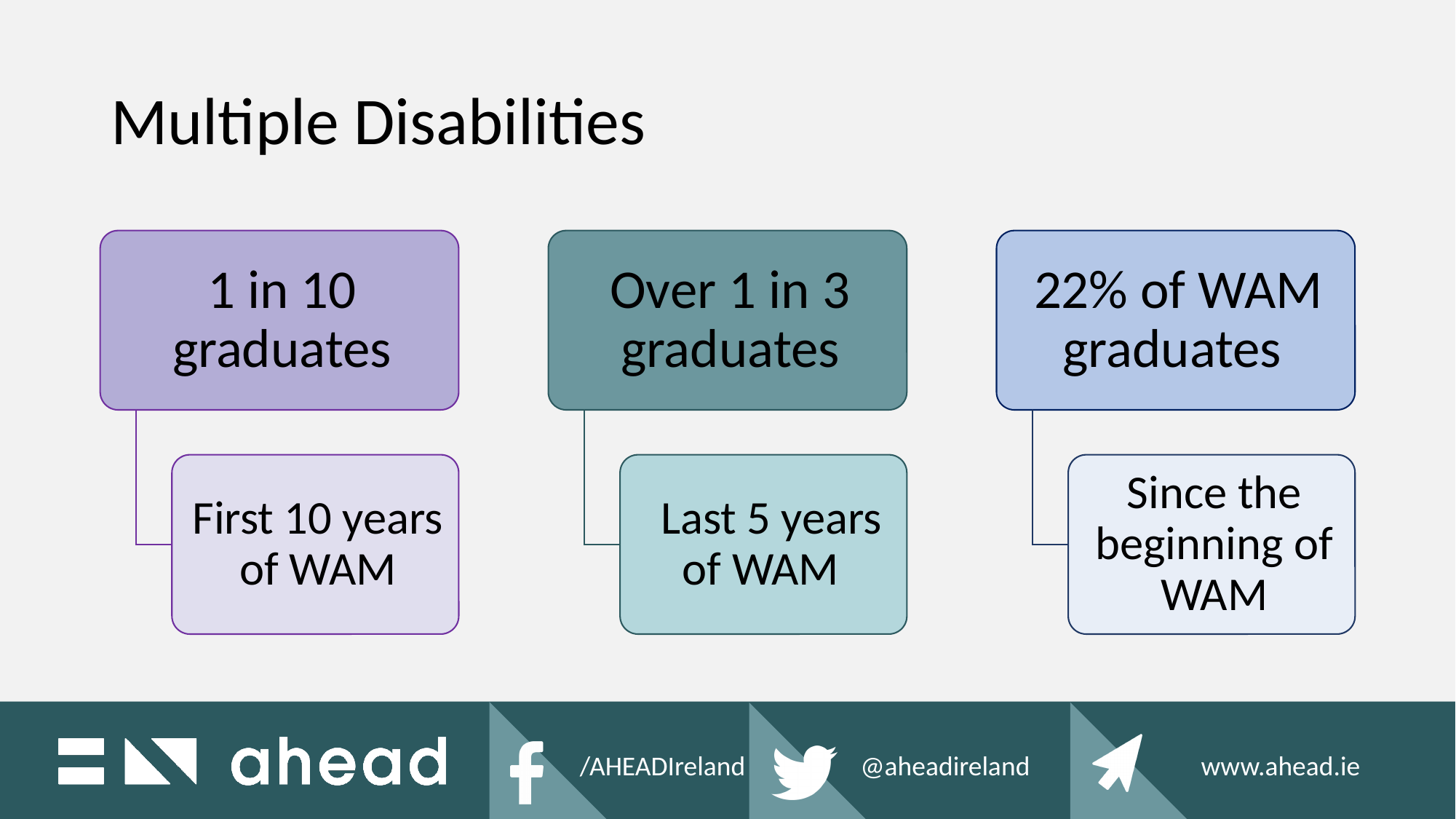

# Multiple Disabilities
1 in 10 graduates
First 10 years of WAM
Over 1 in 3 graduates
 Last 5 years of WAM
22% of WAM graduates
Since the beginning of WAM